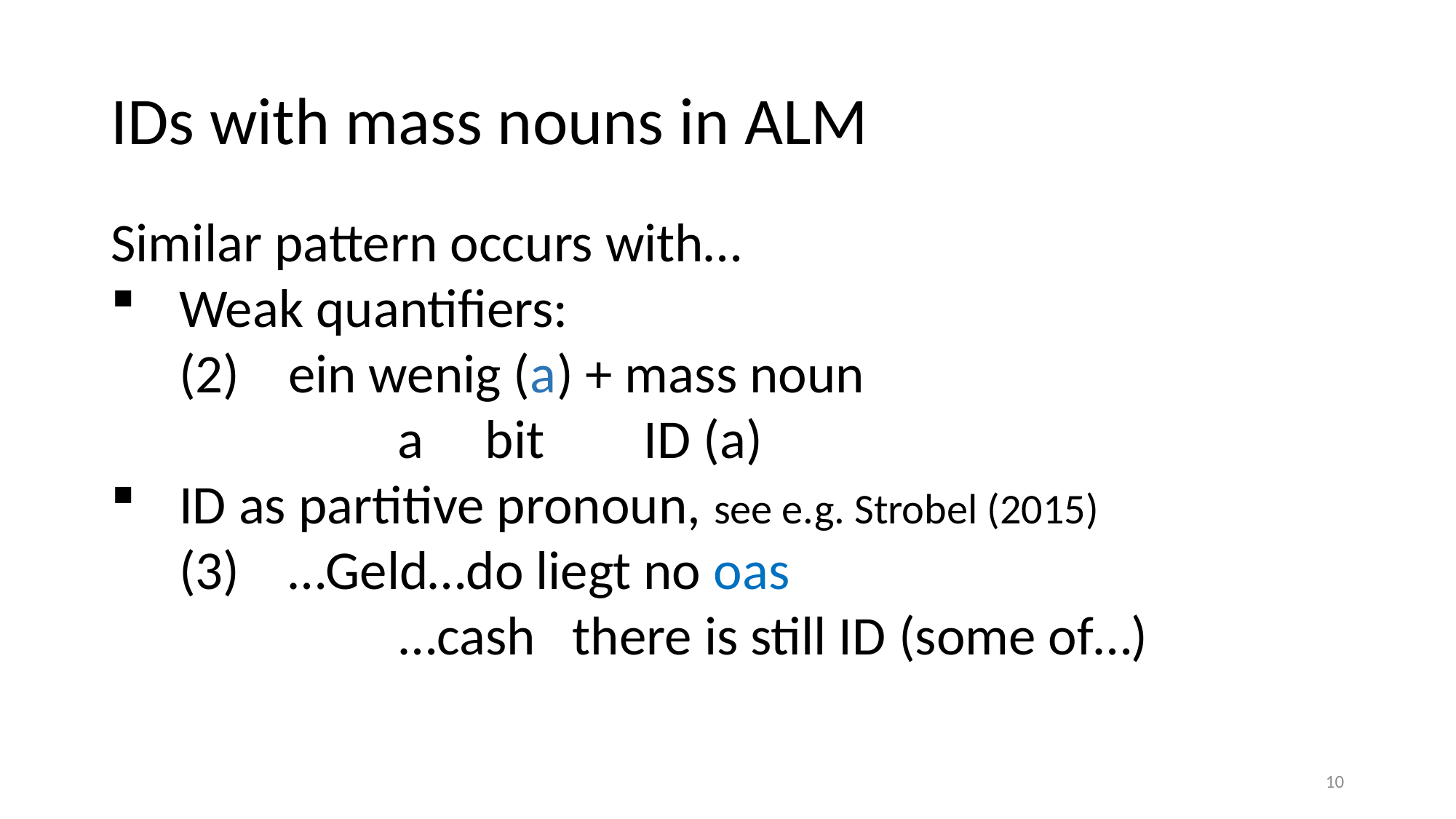

# IDs with mass nouns in ALM
Similar pattern occurs with…
Weak quantifiers:
(2) 	ein wenig (a) + mass noun
		a     bit        ID (a)
ID as partitive pronoun, see e.g. Strobel (2015)
(3)	…Geld…do liegt no oas	 		 		         …cash   there is still ID (some of…)

10